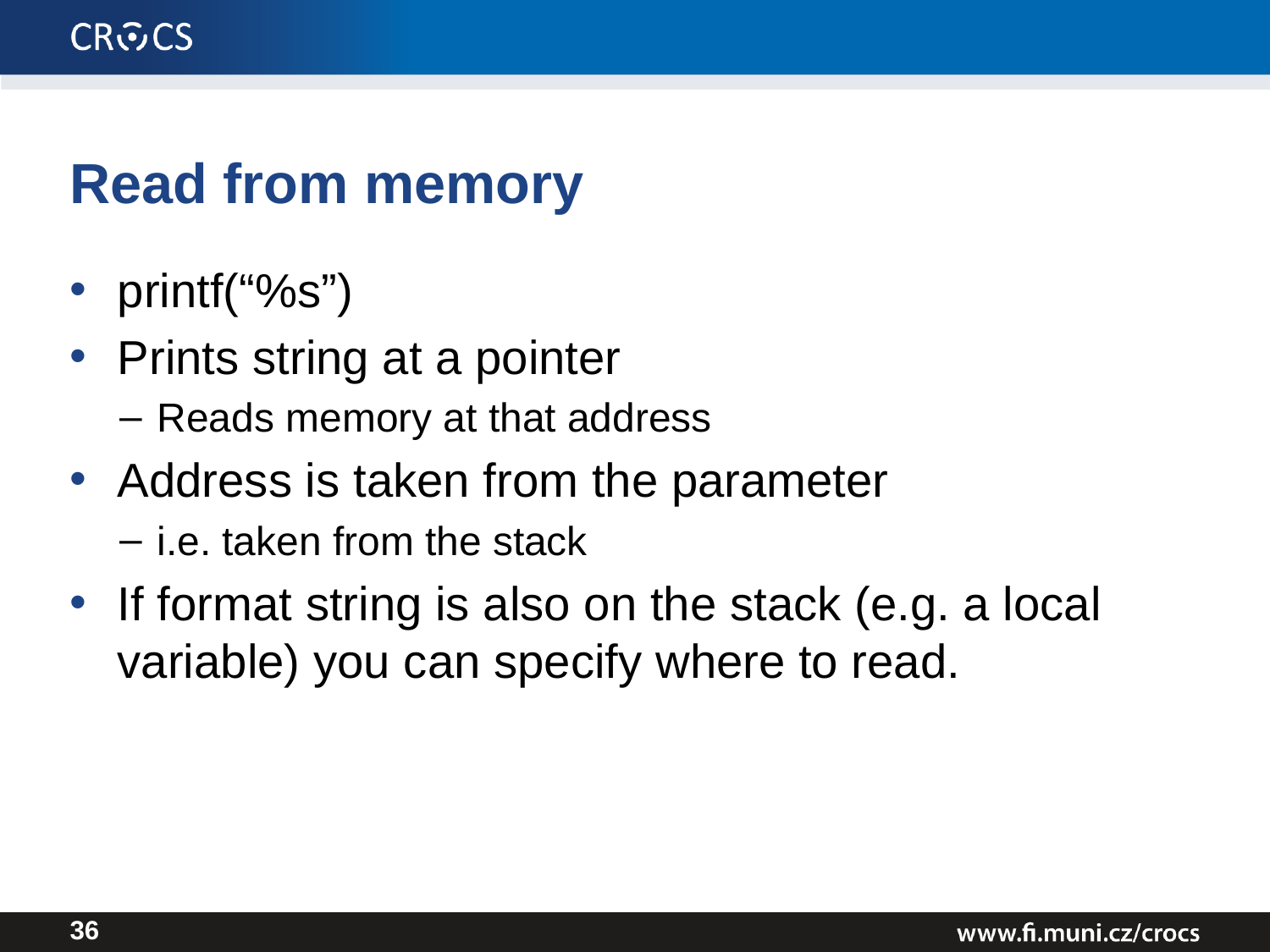

# Read from memory
printf(“%s”)
Prints string at a pointer
Reads memory at that address
Address is taken from the parameter
i.e. taken from the stack
If format string is also on the stack (e.g. a local variable) you can specify where to read.
36